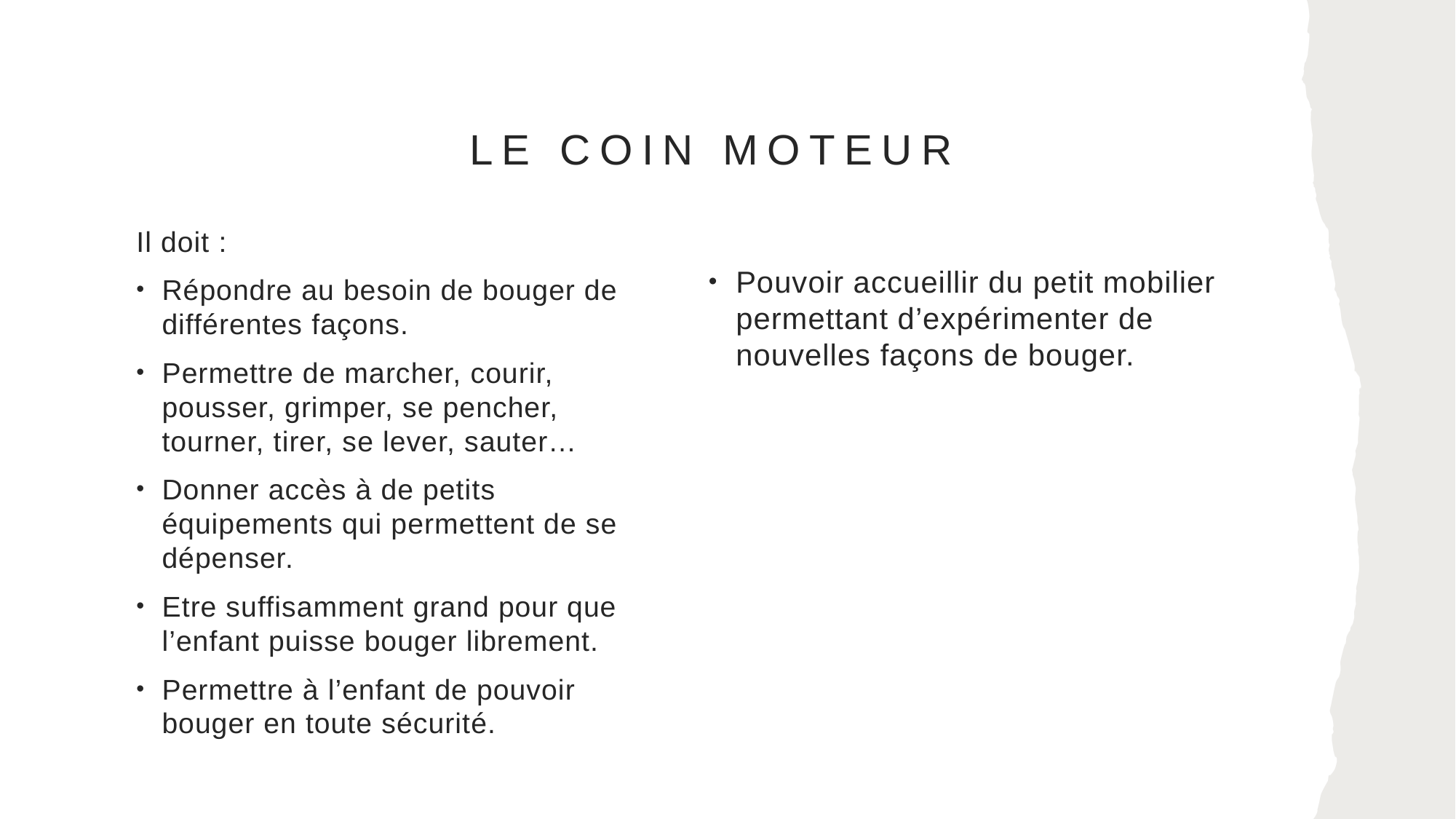

# Le coin moteur
Il doit :
Répondre au besoin de bouger de différentes façons.
Permettre de marcher, courir, pousser, grimper, se pencher, tourner, tirer, se lever, sauter…
Donner accès à de petits équipements qui permettent de se dépenser.
Etre suffisamment grand pour que l’enfant puisse bouger librement.
Permettre à l’enfant de pouvoir bouger en toute sécurité.

Pouvoir accueillir du petit mobilier permettant d’expérimenter de nouvelles façons de bouger.